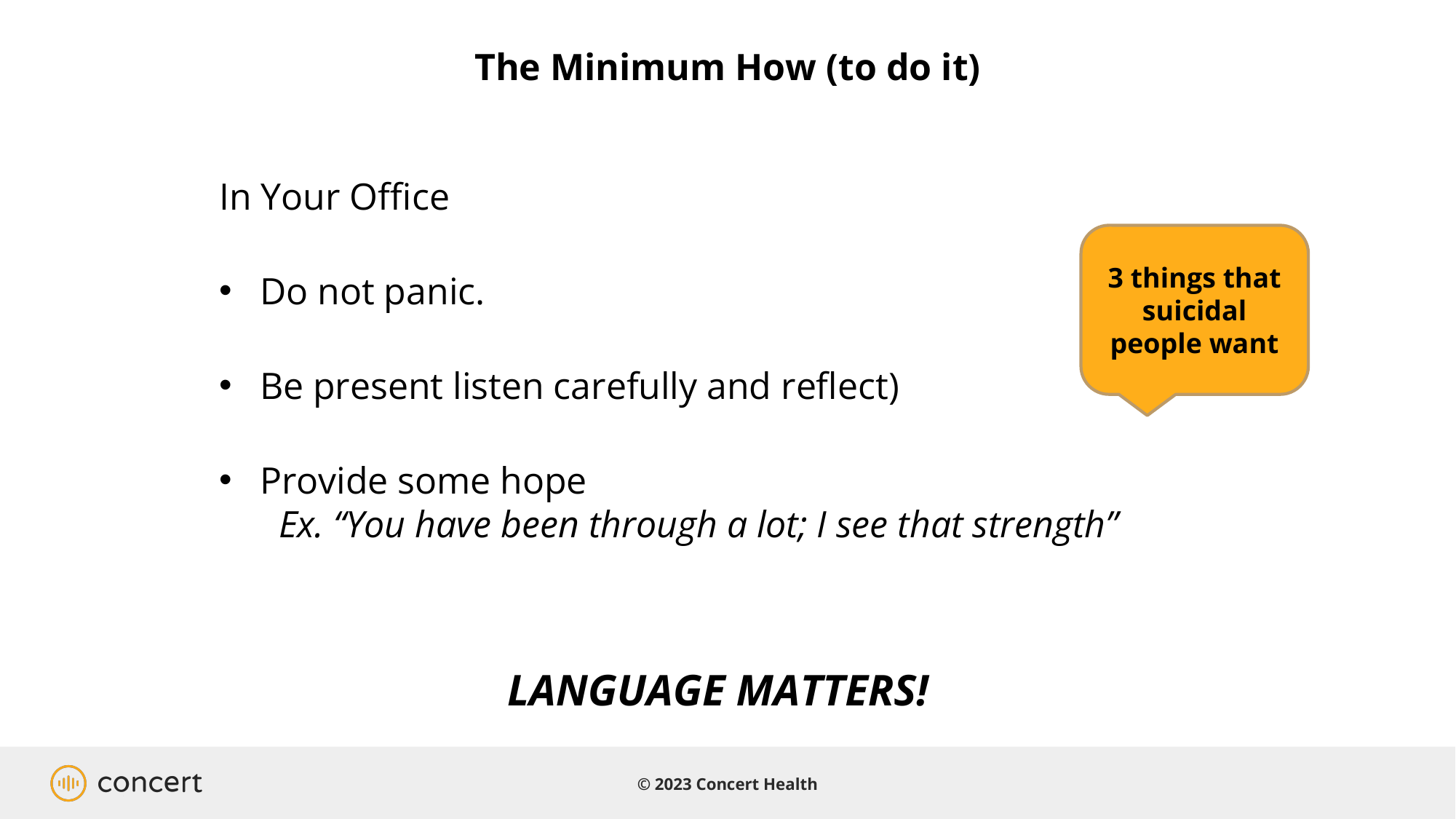

The Minimum How (to do it)
In Your Office
Do not panic.
Be present listen carefully and reflect)
Provide some hope
  Ex. “You have been through a lot; I see that strength”
3 things that suicidal people want
LANGUAGE MATTERS!